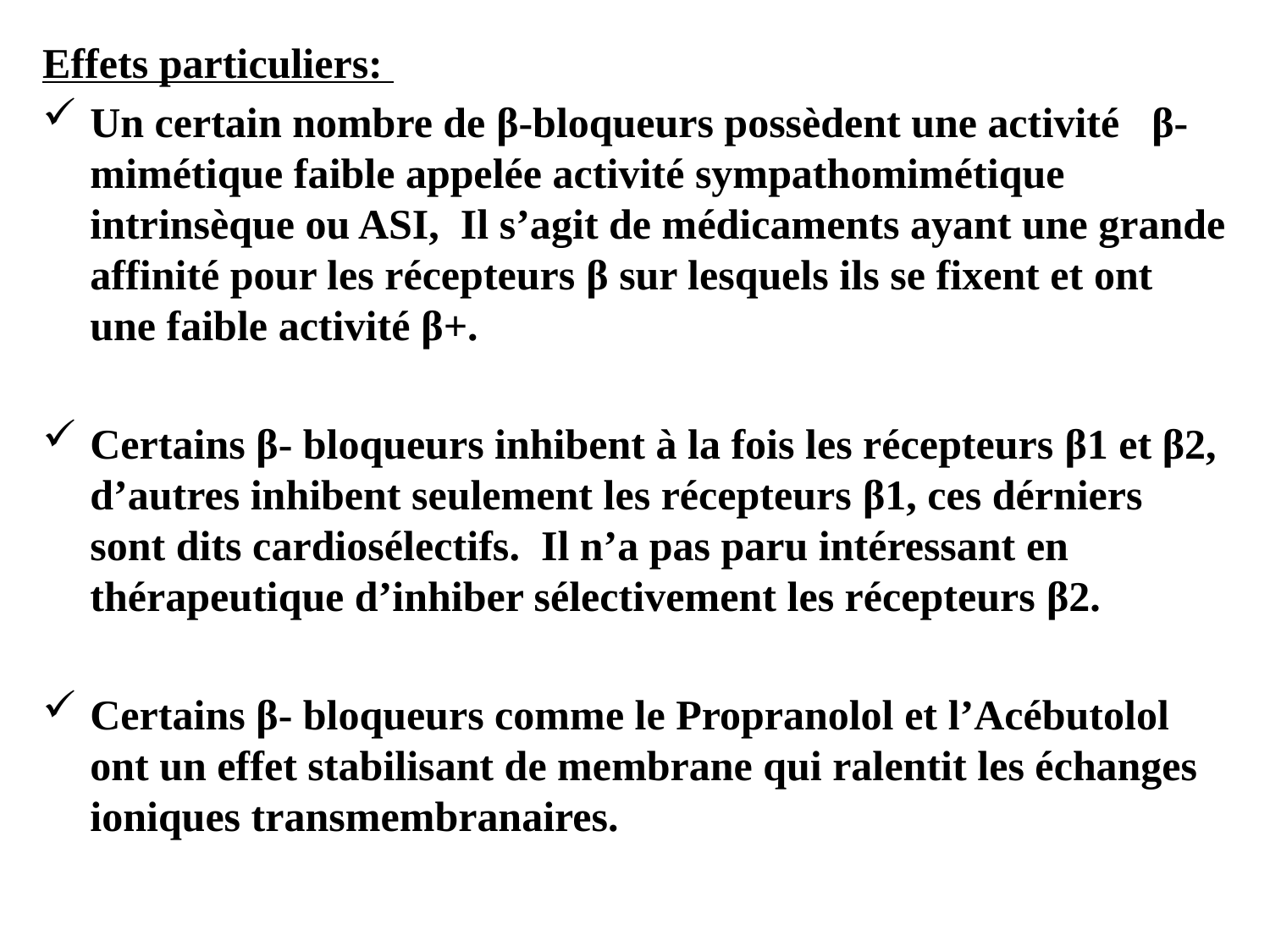

Effets particuliers:
Un certain nombre de β-bloqueurs possèdent une activité   β- mimétique faible appelée activité sympathomimétique intrinsèque ou ASI,  Il s’agit de médicaments ayant une grande affinité pour les récepteurs β sur lesquels ils se fixent et ont une faible activité β+.

Certains β- bloqueurs inhibent à la fois les récepteurs β1 et β2, d’autres inhibent seulement les récepteurs β1, ces dérniers sont dits cardiosélectifs.  Il n’a pas paru intéressant en thérapeutique d’inhiber sélectivement les récepteurs β2.

Certains β- bloqueurs comme le Propranolol et l’Acébutolol ont un effet stabilisant de membrane qui ralentit les échanges ioniques transmembranaires.